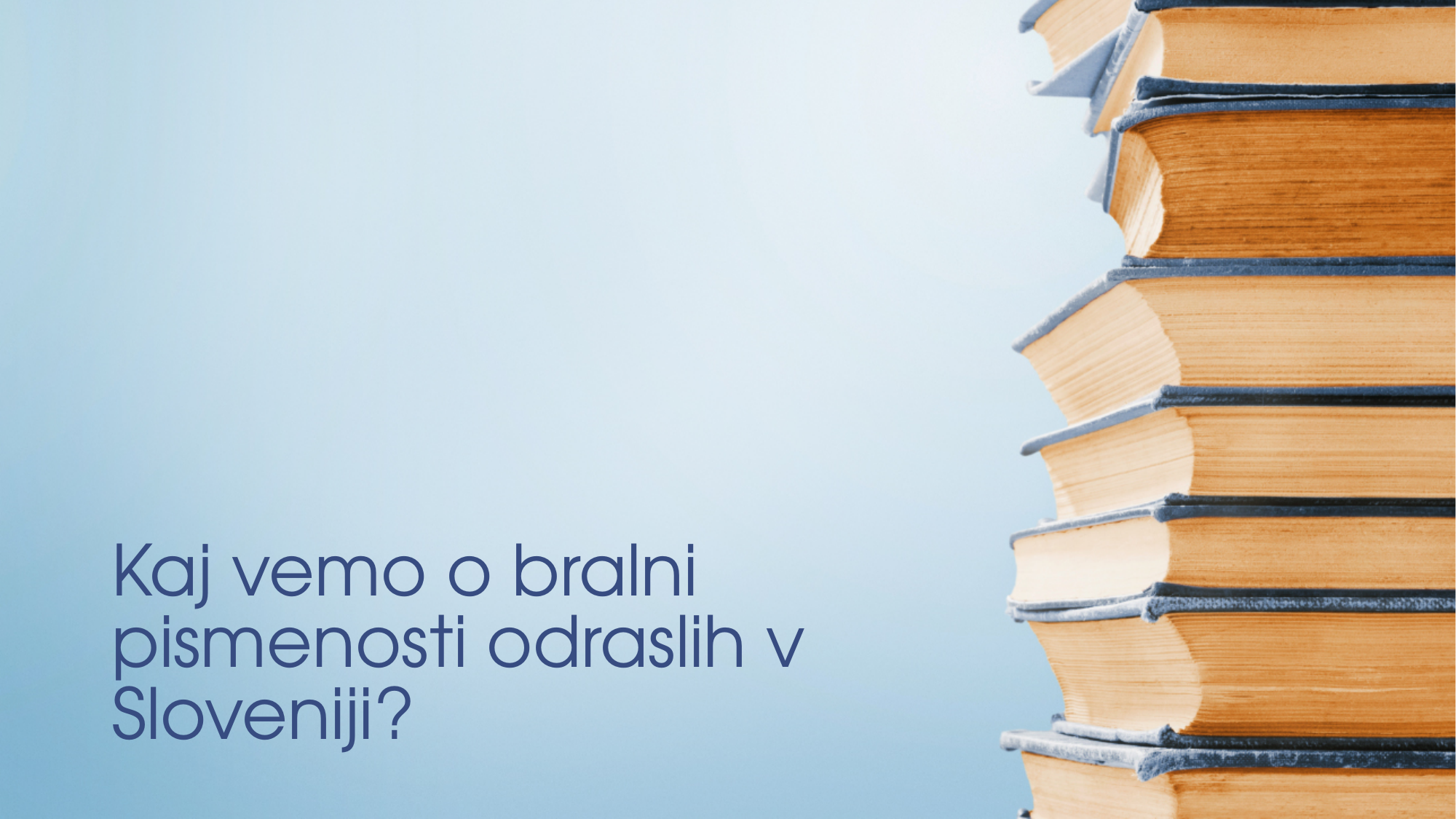

# Kaj vemo o bralni pismenosti odraslih v Sloveniji?